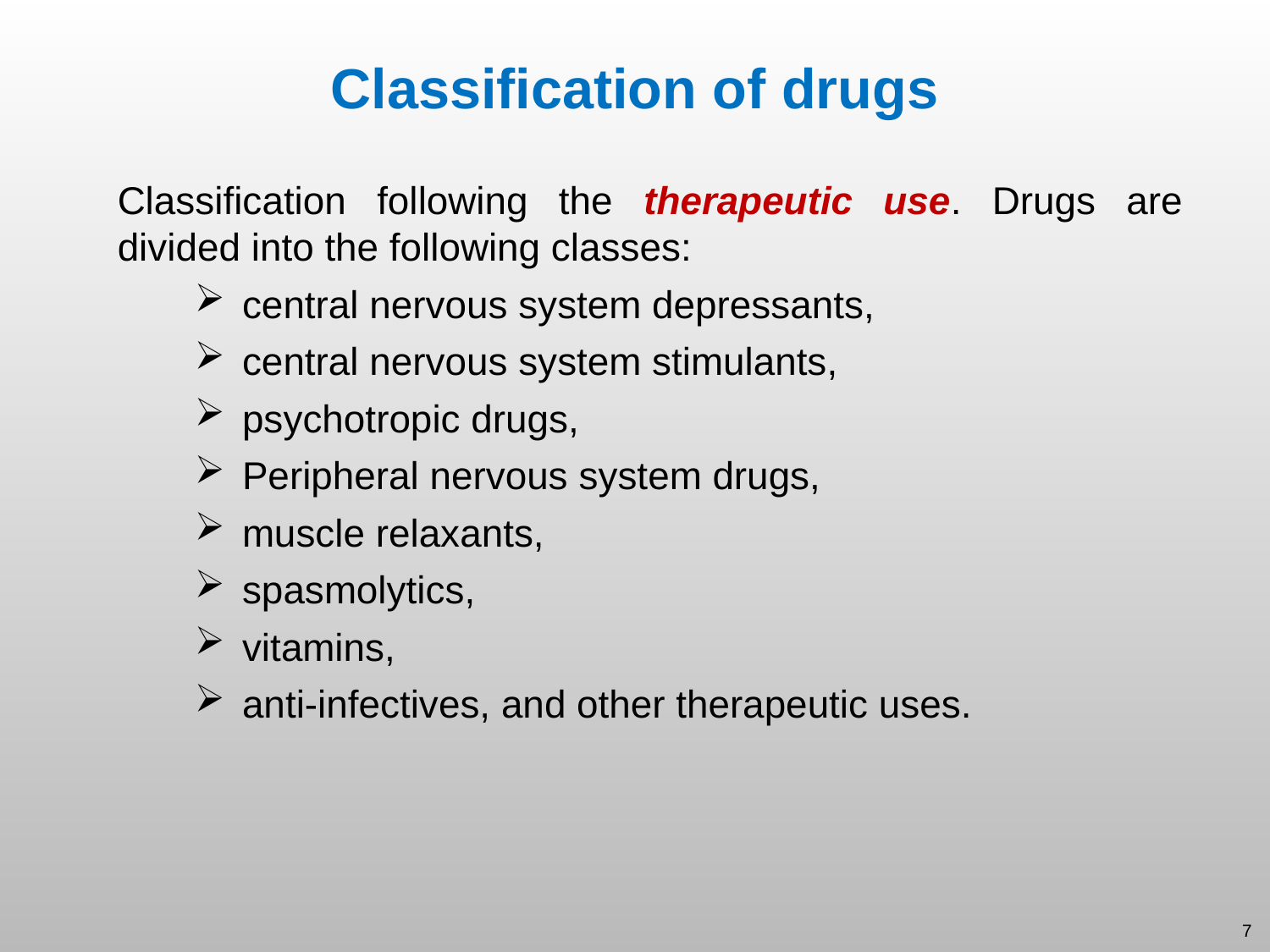

Classification of drugs
Classification following the therapeutic use. Drugs are divided into the following classes:
central nervous system depressants,
central nervous system stimulants,
psychotropic drugs,
Peripheral nervous system drugs,
muscle relaxants,
spasmolytics,
vitamins,
anti-infectives, and other therapeutic uses.
7